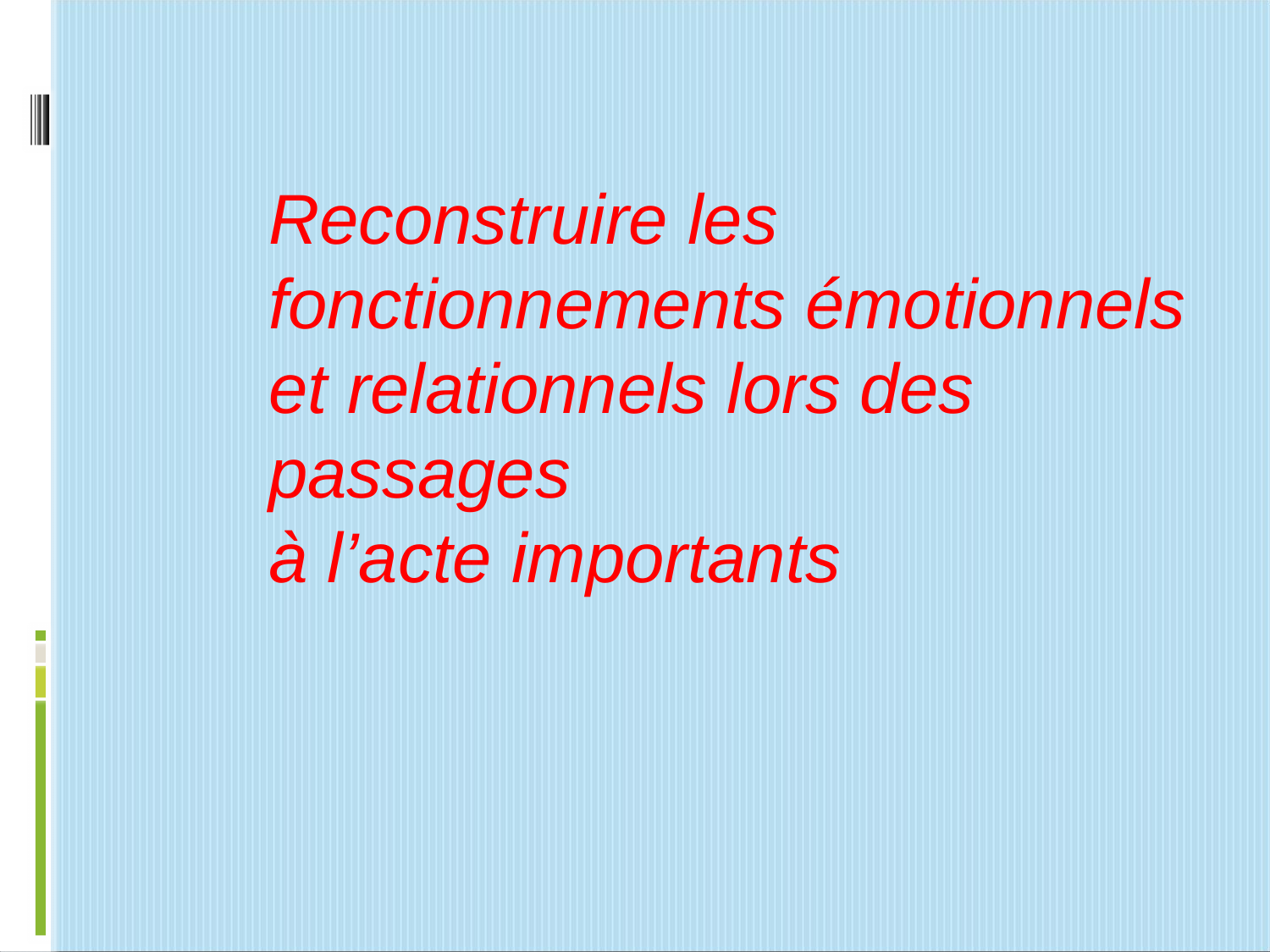

#
Reconstruire les fonctionnements émotionnels et relationnels lors des passages
à l’acte importants